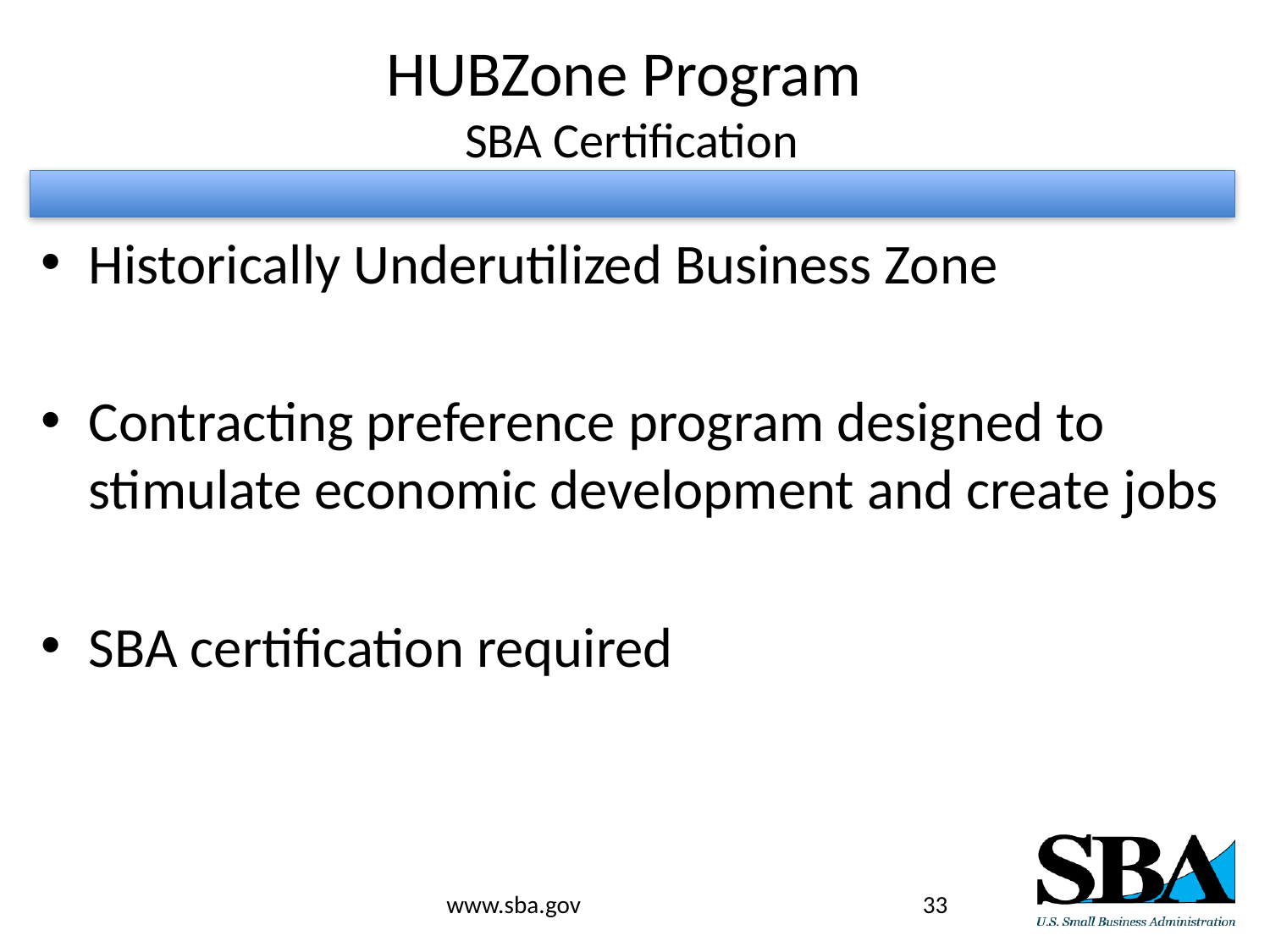

# HUBZone Program SBA Certification
Historically Underutilized Business Zone

Contracting preference program designed to stimulate economic development and create jobs

SBA certification required

www.sba.gov
33